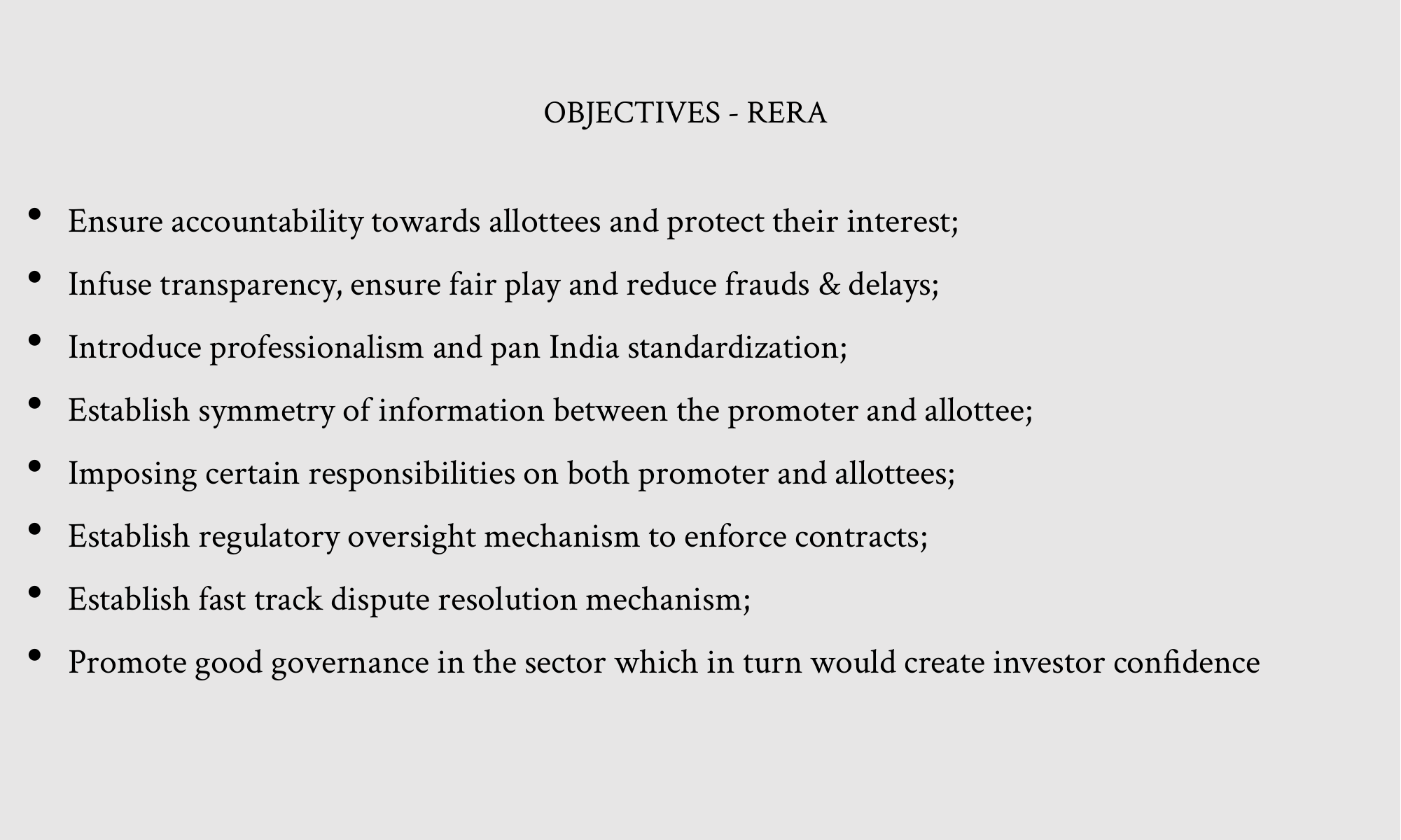

# OBJECTIVES - RERA
Ensure accountability towards allottees and protect their interest;
Infuse transparency, ensure fair play and reduce frauds & delays;
Introduce professionalism and pan India standardization;
Establish symmetry of information between the promoter and allottee;
Imposing certain responsibilities on both promoter and allottees;
Establish regulatory oversight mechanism to enforce contracts;
Establish fast track dispute resolution mechanism;
Promote good governance in the sector which in turn would create investor confidence